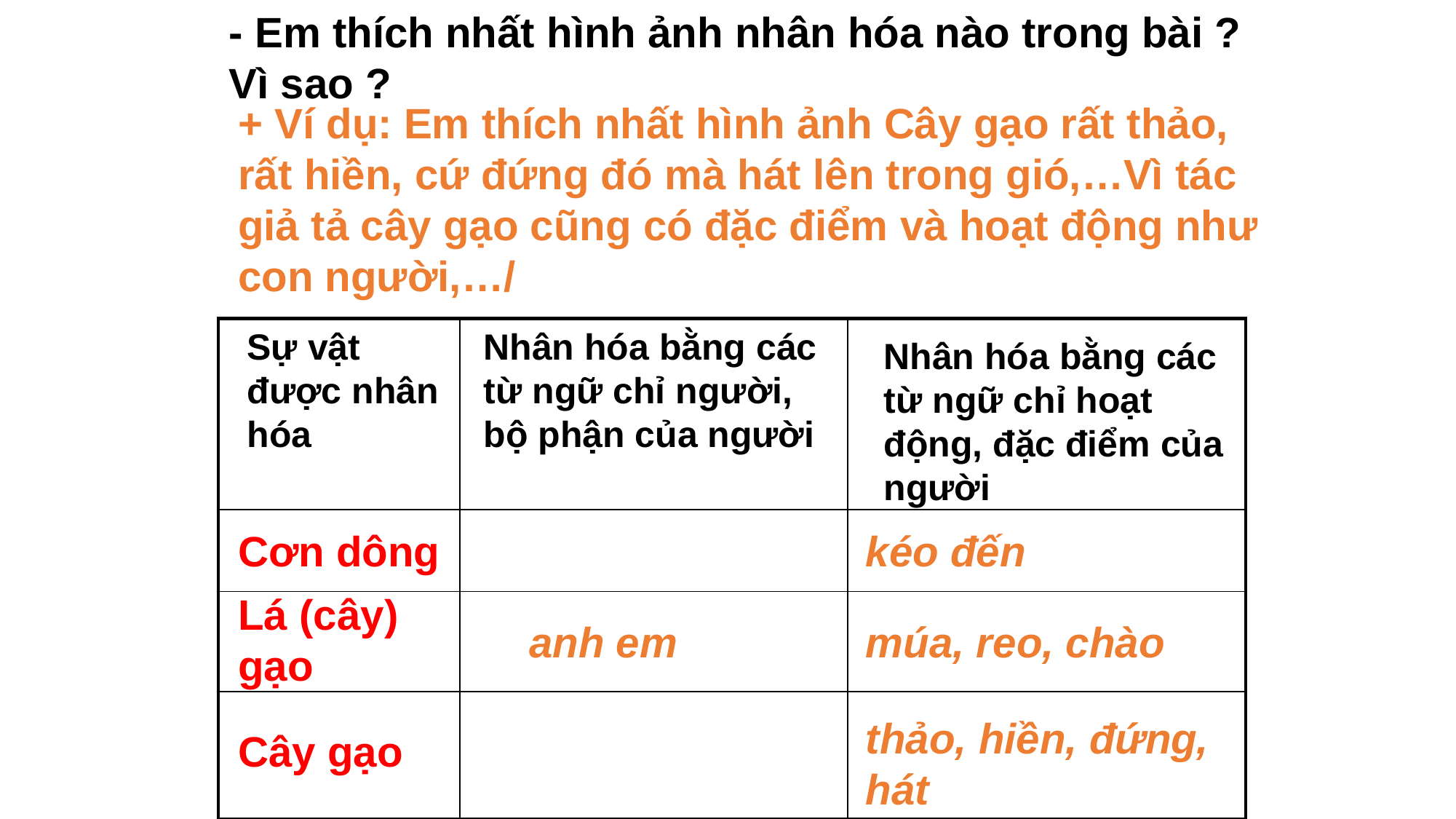

- Em thích nhất hình ảnh nhân hóa nào trong bài ? Vì sao ?
+ Ví dụ: Em thích nhất hình ảnh Cây gạo rất thảo, rất hiền, cứ đứng đó mà hát lên trong gió,…Vì tác giả tả cây gạo cũng có đặc điểm và hoạt động như con người,…/
|  |  |  |
| --- | --- | --- |
|  |  |  |
|  |  |  |
|  |  |  |
Sự vật được nhân hóa
Nhân hóa bằng các từ ngữ chỉ người, bộ phận của người
Nhân hóa bằng các từ ngữ chỉ hoạt động, đặc điểm của người
Cơn dông
kéo đến
Lá (cây) gạo
anh em
múa, reo, chào
thảo, hiền, đứng, hát
Cây gạo